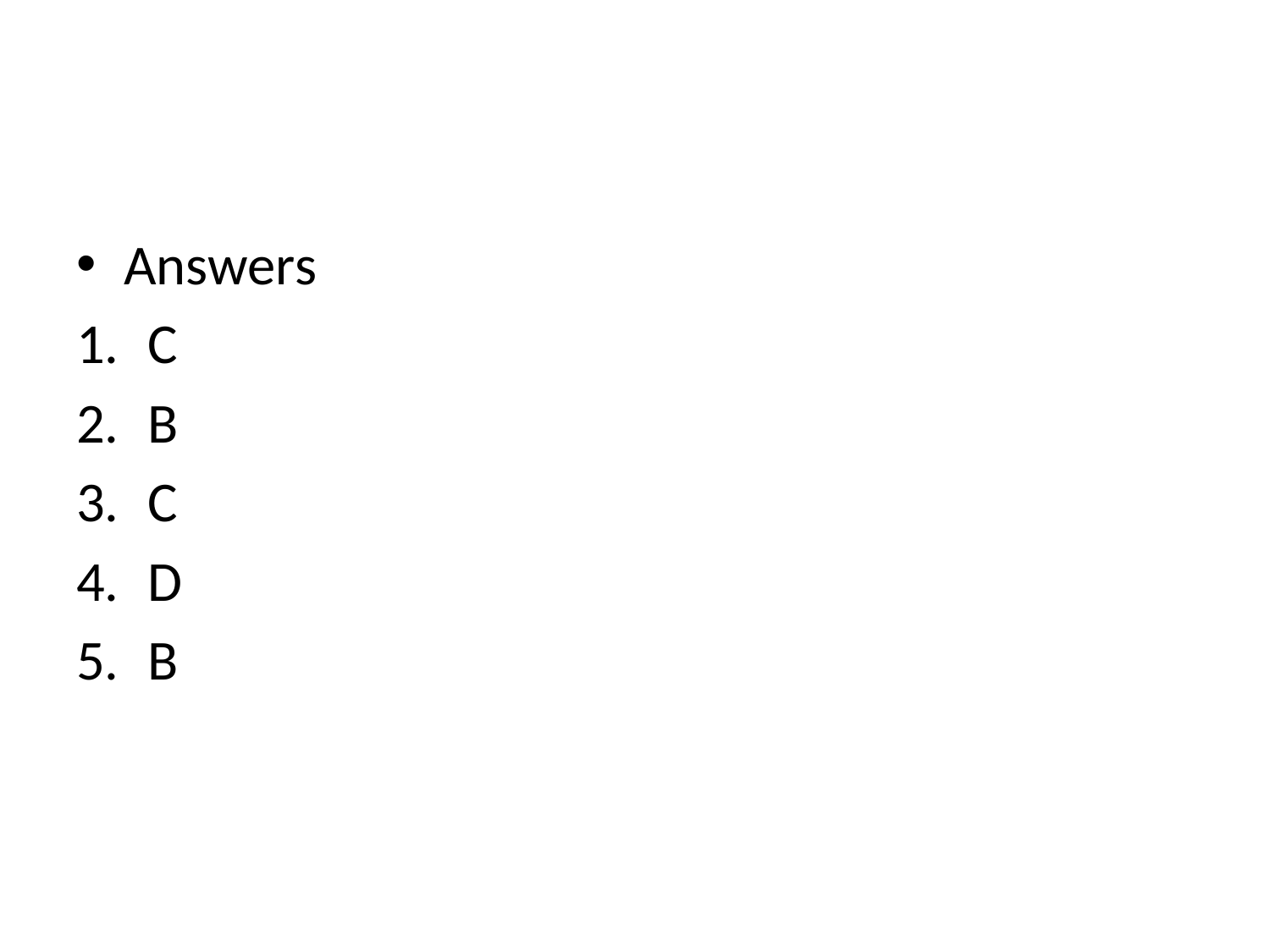

#
Answers
C
B
C
D
B